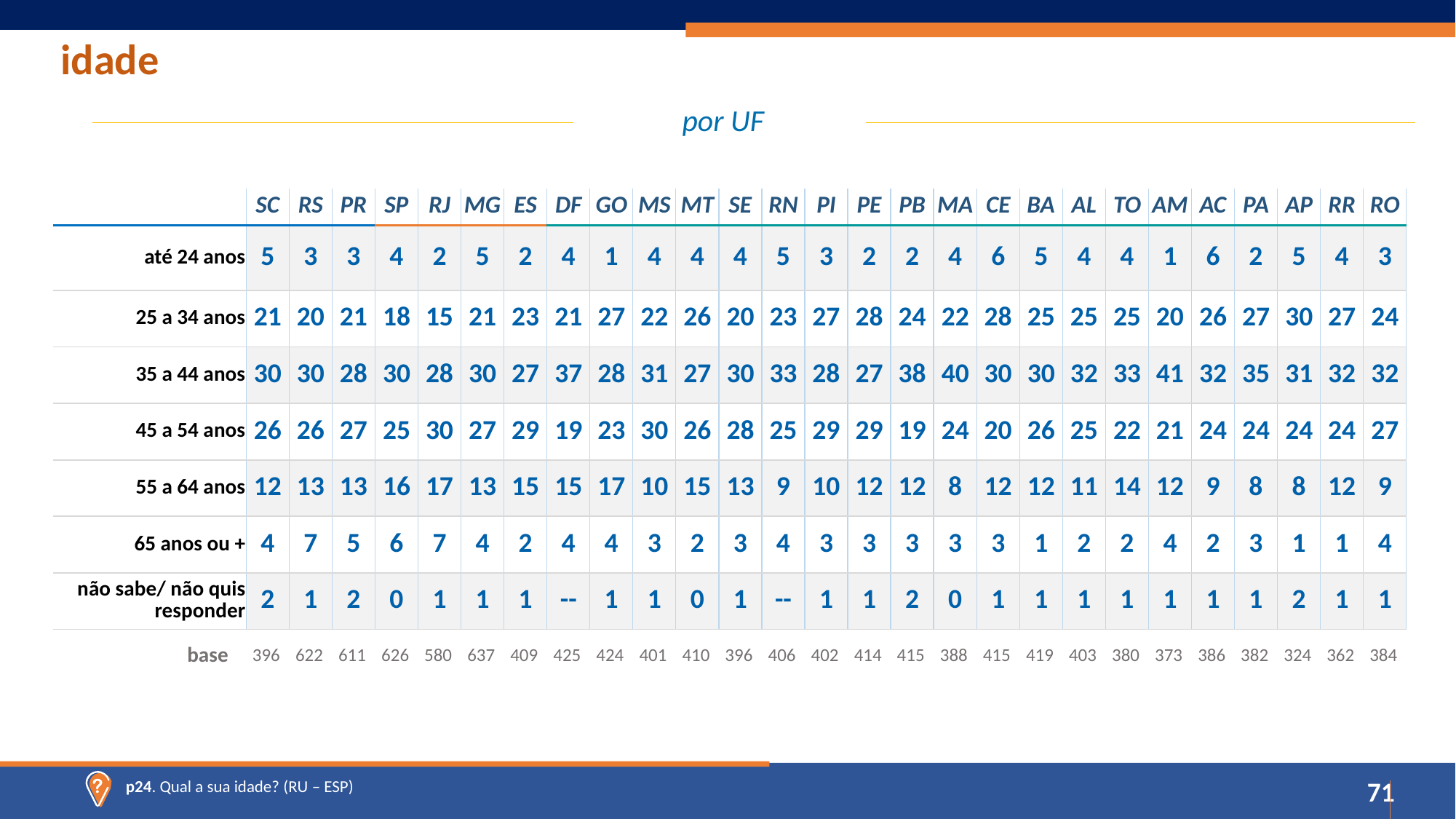

idade
por UF
|  | SC | RS | PR | SP | RJ | MG | ES | DF | GO | MS | MT | SE | RN | PI | PE | PB | MA | CE | BA | AL | TO | AM | AC | PA | AP | RR | RO |
| --- | --- | --- | --- | --- | --- | --- | --- | --- | --- | --- | --- | --- | --- | --- | --- | --- | --- | --- | --- | --- | --- | --- | --- | --- | --- | --- | --- |
| até 24 anos | 5 | 3 | 3 | 4 | 2 | 5 | 2 | 4 | 1 | 4 | 4 | 4 | 5 | 3 | 2 | 2 | 4 | 6 | 5 | 4 | 4 | 1 | 6 | 2 | 5 | 4 | 3 |
| 25 a 34 anos | 21 | 20 | 21 | 18 | 15 | 21 | 23 | 21 | 27 | 22 | 26 | 20 | 23 | 27 | 28 | 24 | 22 | 28 | 25 | 25 | 25 | 20 | 26 | 27 | 30 | 27 | 24 |
| 35 a 44 anos | 30 | 30 | 28 | 30 | 28 | 30 | 27 | 37 | 28 | 31 | 27 | 30 | 33 | 28 | 27 | 38 | 40 | 30 | 30 | 32 | 33 | 41 | 32 | 35 | 31 | 32 | 32 |
| 45 a 54 anos | 26 | 26 | 27 | 25 | 30 | 27 | 29 | 19 | 23 | 30 | 26 | 28 | 25 | 29 | 29 | 19 | 24 | 20 | 26 | 25 | 22 | 21 | 24 | 24 | 24 | 24 | 27 |
| 55 a 64 anos | 12 | 13 | 13 | 16 | 17 | 13 | 15 | 15 | 17 | 10 | 15 | 13 | 9 | 10 | 12 | 12 | 8 | 12 | 12 | 11 | 14 | 12 | 9 | 8 | 8 | 12 | 9 |
| 65 anos ou + | 4 | 7 | 5 | 6 | 7 | 4 | 2 | 4 | 4 | 3 | 2 | 3 | 4 | 3 | 3 | 3 | 3 | 3 | 1 | 2 | 2 | 4 | 2 | 3 | 1 | 1 | 4 |
| não sabe/ não quis responder | 2 | 1 | 2 | 0 | 1 | 1 | 1 | -- | 1 | 1 | 0 | 1 | -- | 1 | 1 | 2 | 0 | 1 | 1 | 1 | 1 | 1 | 1 | 1 | 2 | 1 | 1 |
| base | 396 | 622 | 611 | 626 | 580 | 637 | 409 | 425 | 424 | 401 | 410 | 396 | 406 | 402 | 414 | 415 | 388 | 415 | 419 | 403 | 380 | 373 | 386 | 382 | 324 | 362 | 384 |
| --- | --- | --- | --- | --- | --- | --- | --- | --- | --- | --- | --- | --- | --- | --- | --- | --- | --- | --- | --- | --- | --- | --- | --- | --- | --- | --- | --- |
p24. Qual a sua idade? (RU – ESP)